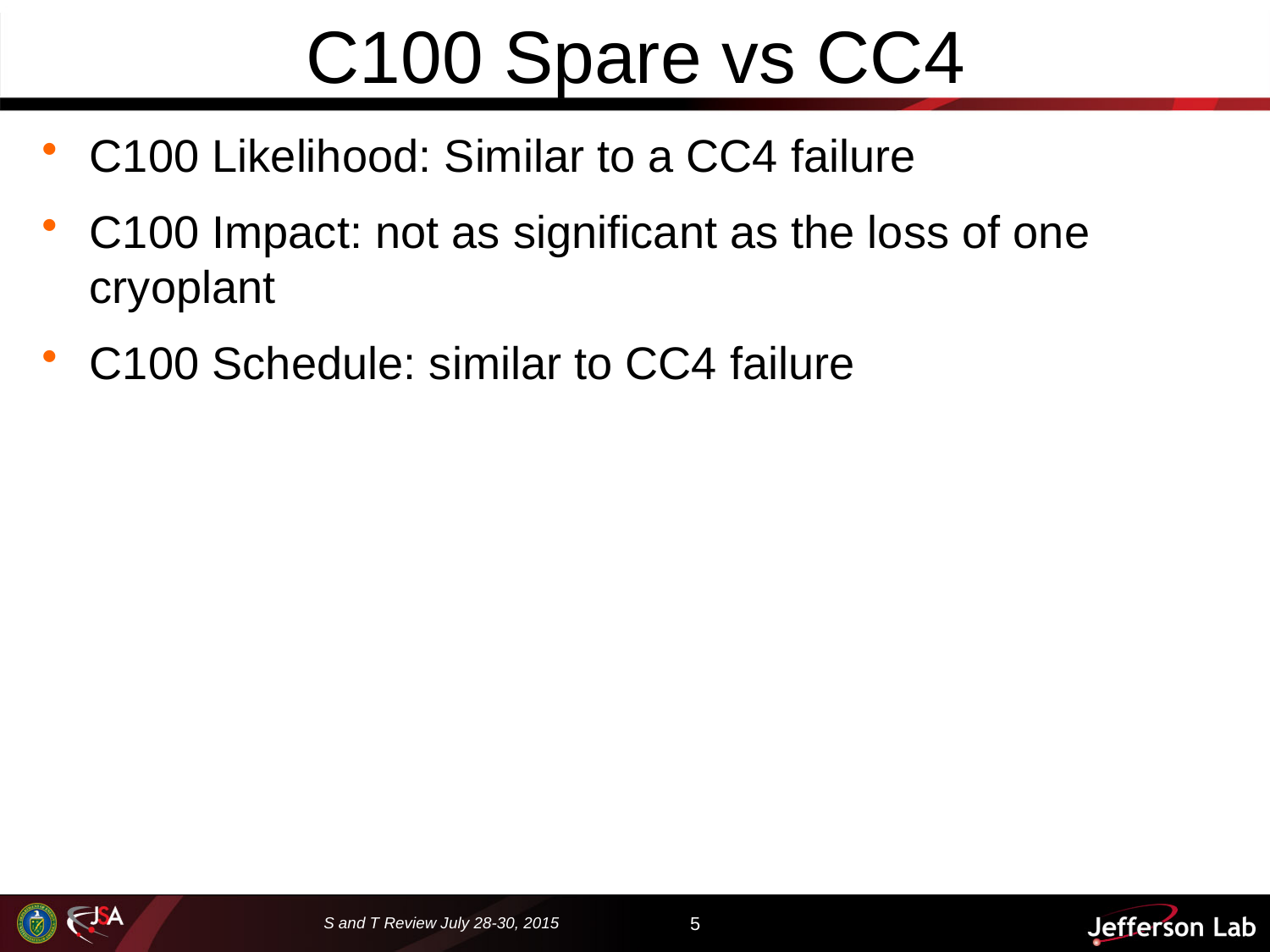

# C100 Spare vs CC4
C100 Likelihood: Similar to a CC4 failure
C100 Impact: not as significant as the loss of one cryoplant
C100 Schedule: similar to CC4 failure
S and T Review July 28-30, 2015
5